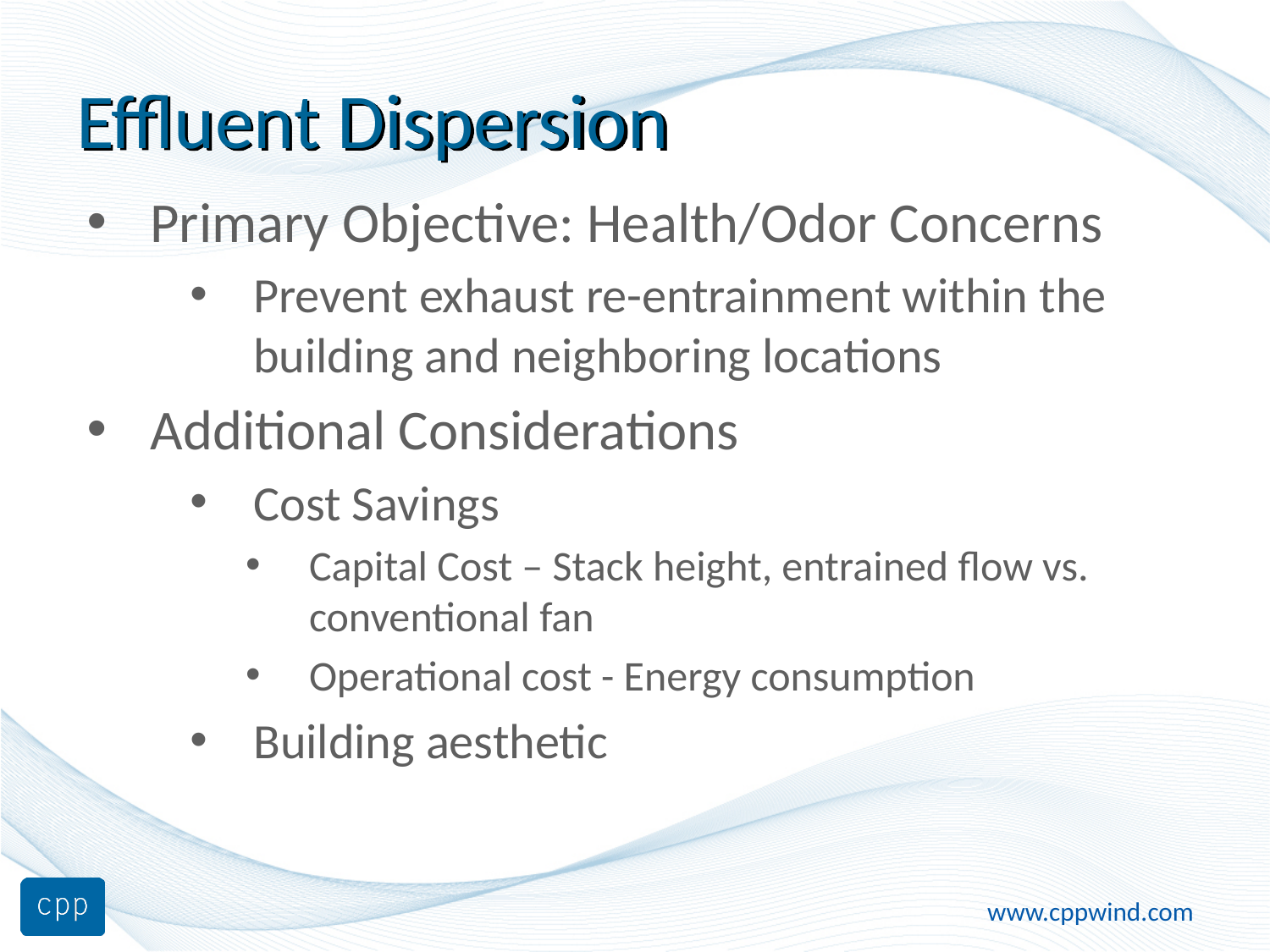

# Effluent Dispersion
Primary Objective: Health/Odor Concerns
Prevent exhaust re-entrainment within the building and neighboring locations
Additional Considerations
Cost Savings
Capital Cost – Stack height, entrained flow vs. conventional fan
Operational cost - Energy consumption
Building aesthetic